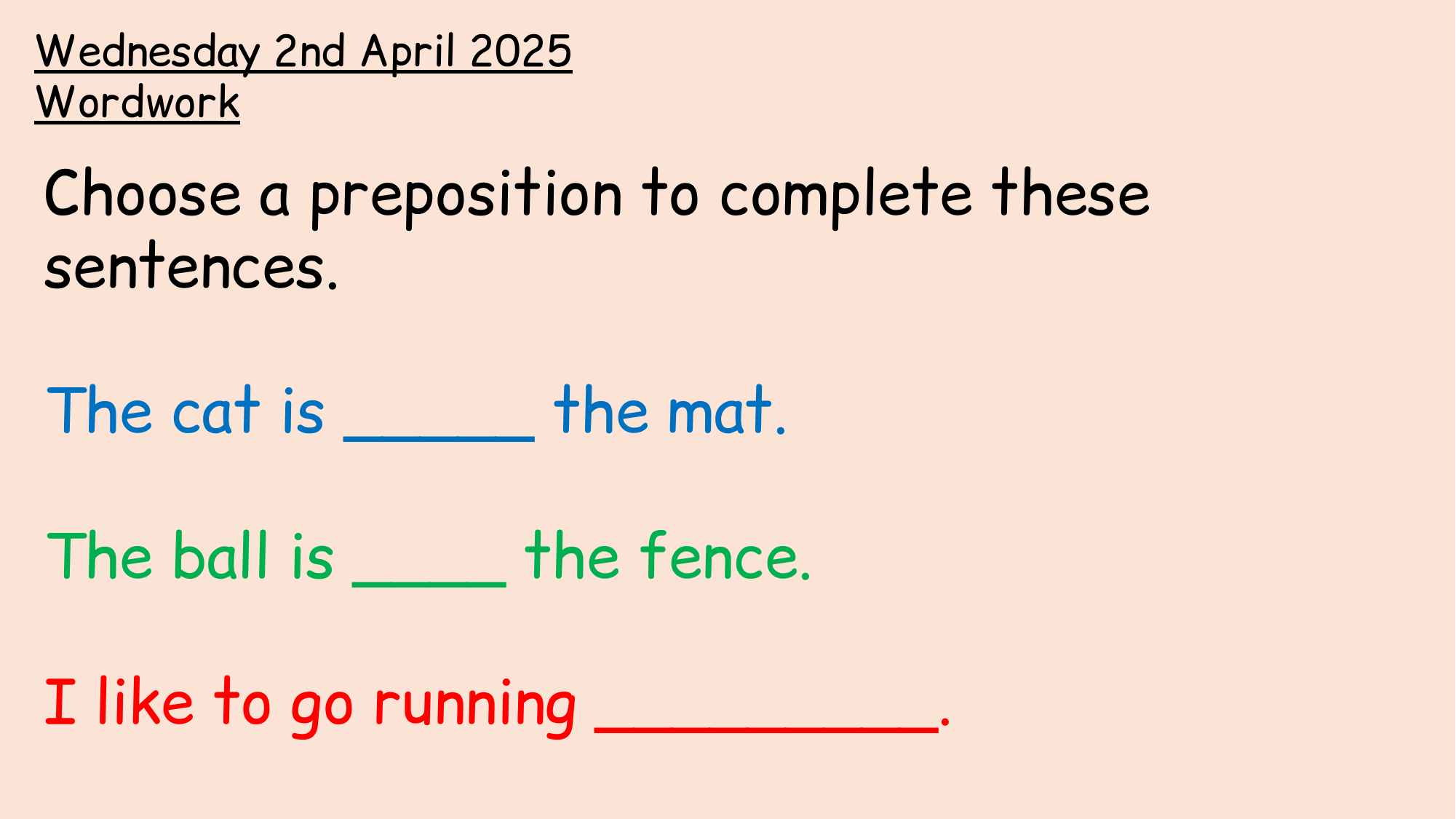

Wednesday 2nd April 2025
Wordwork
Choose a preposition to complete these sentences.

The cat is _____ the mat.

The ball is ____ the fence.

I like to go running _________.